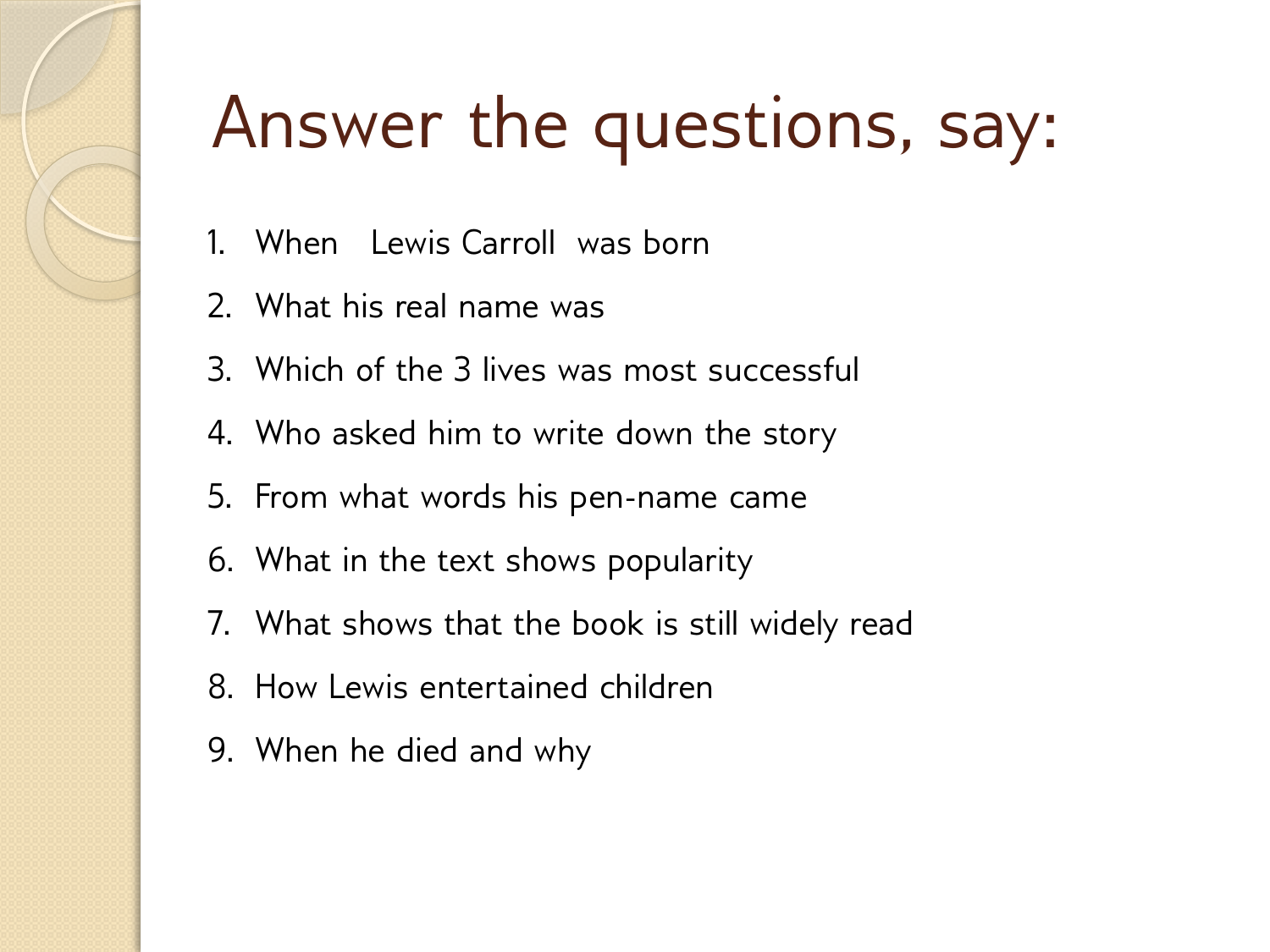

# Answer the questions, say:
When   Lewis Carroll  was born
What his real name was
Which of the 3 lives was most successful
Who asked him to write down the story
From what words his pen-name came
What in the text shows popularity
What shows that the book is still widely read
How Lewis entertained children
When he died and why